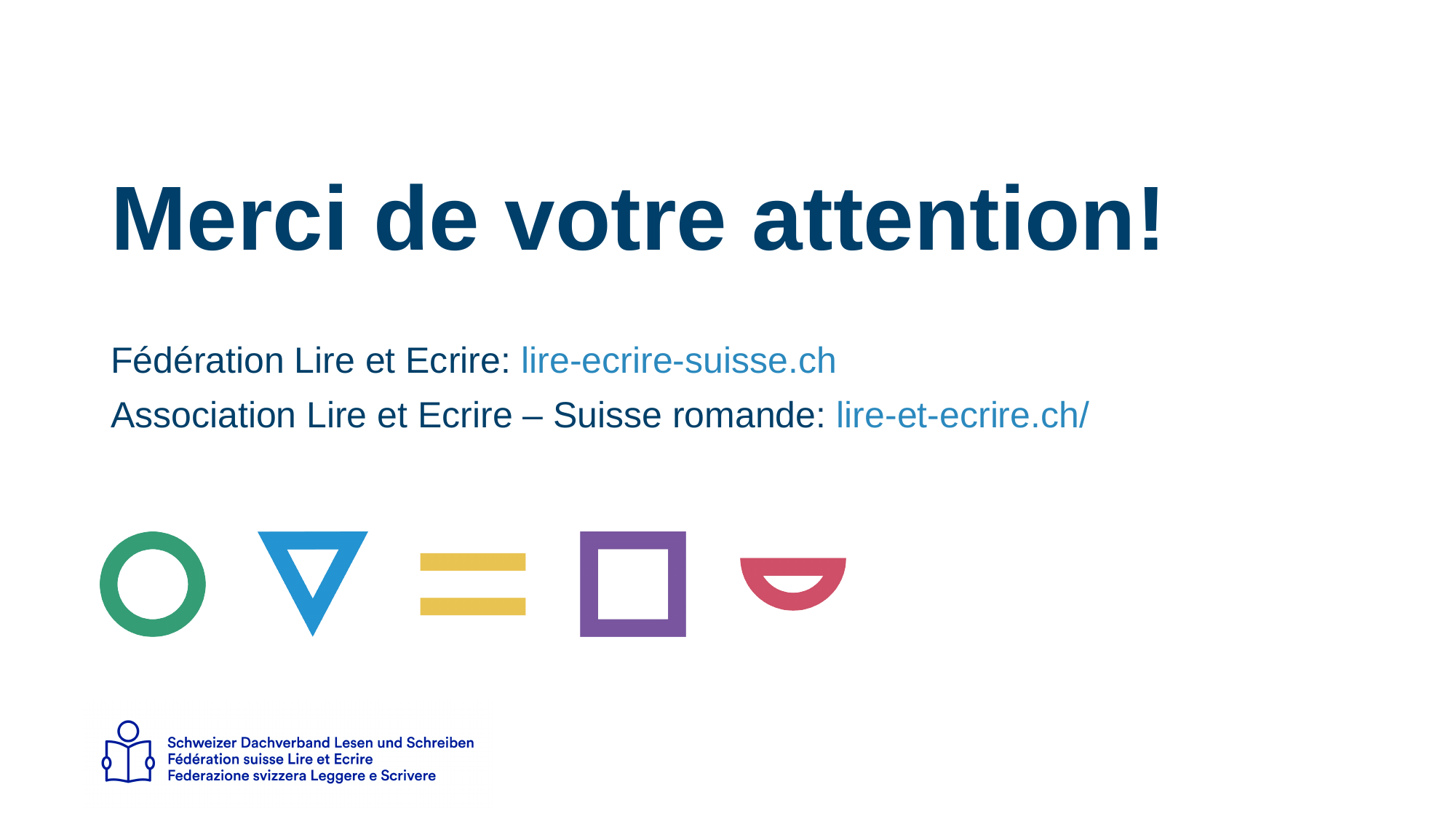

# Merci de votre attention!
Fédération Lire et Ecrire: lire-ecrire-suisse.ch
Association Lire et Ecrire – Suisse romande: lire-et-ecrire.ch/